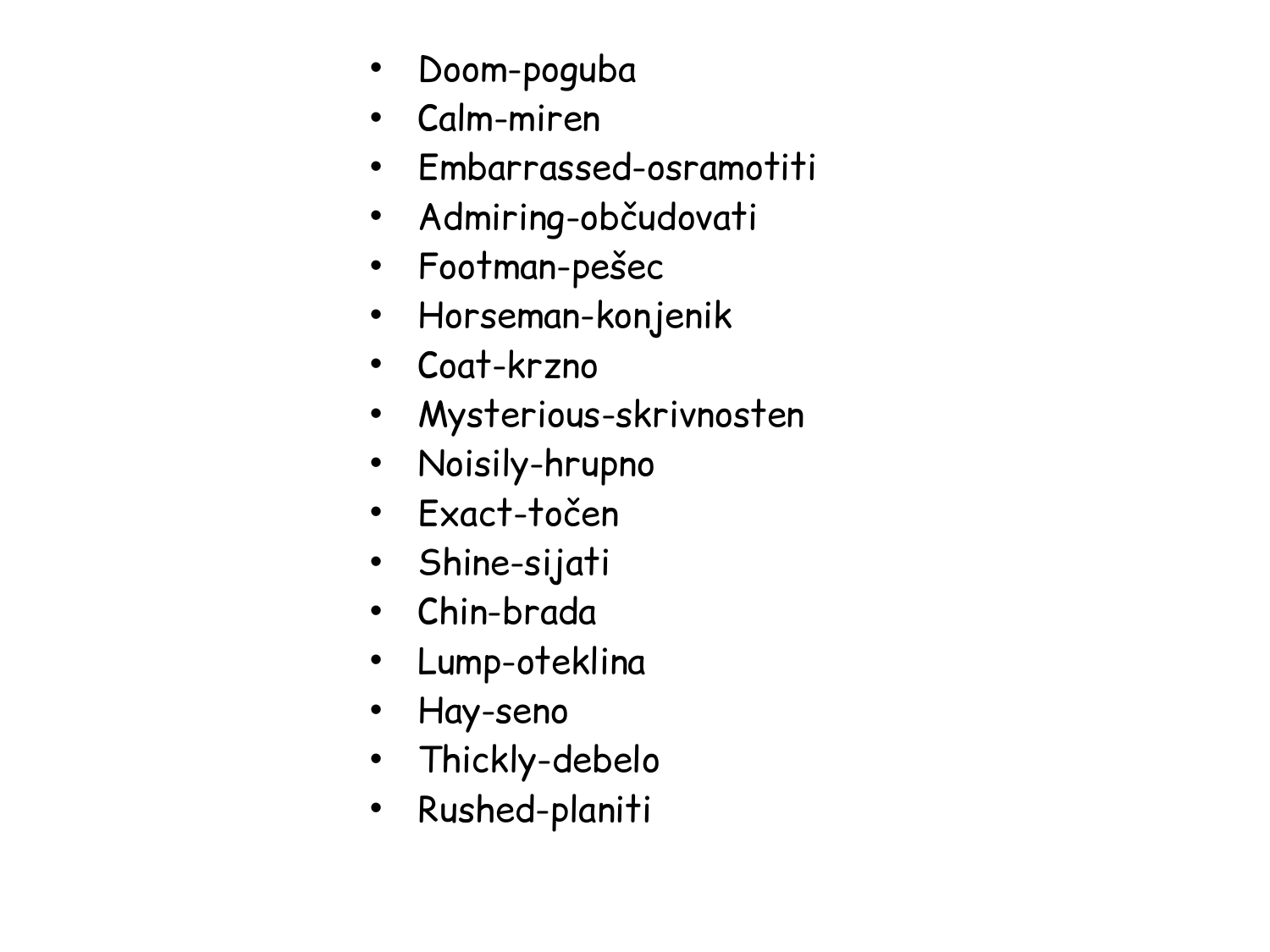

Doom-poguba
Calm-miren
Embarrassed-osramotiti
Admiring-občudovati
Footman-pešec
Horseman-konjenik
Coat-krzno
Mysterious-skrivnosten
Noisily-hrupno
Exact-točen
Shine-sijati
Chin-brada
Lump-oteklina
Hay-seno
Thickly-debelo
Rushed-planiti